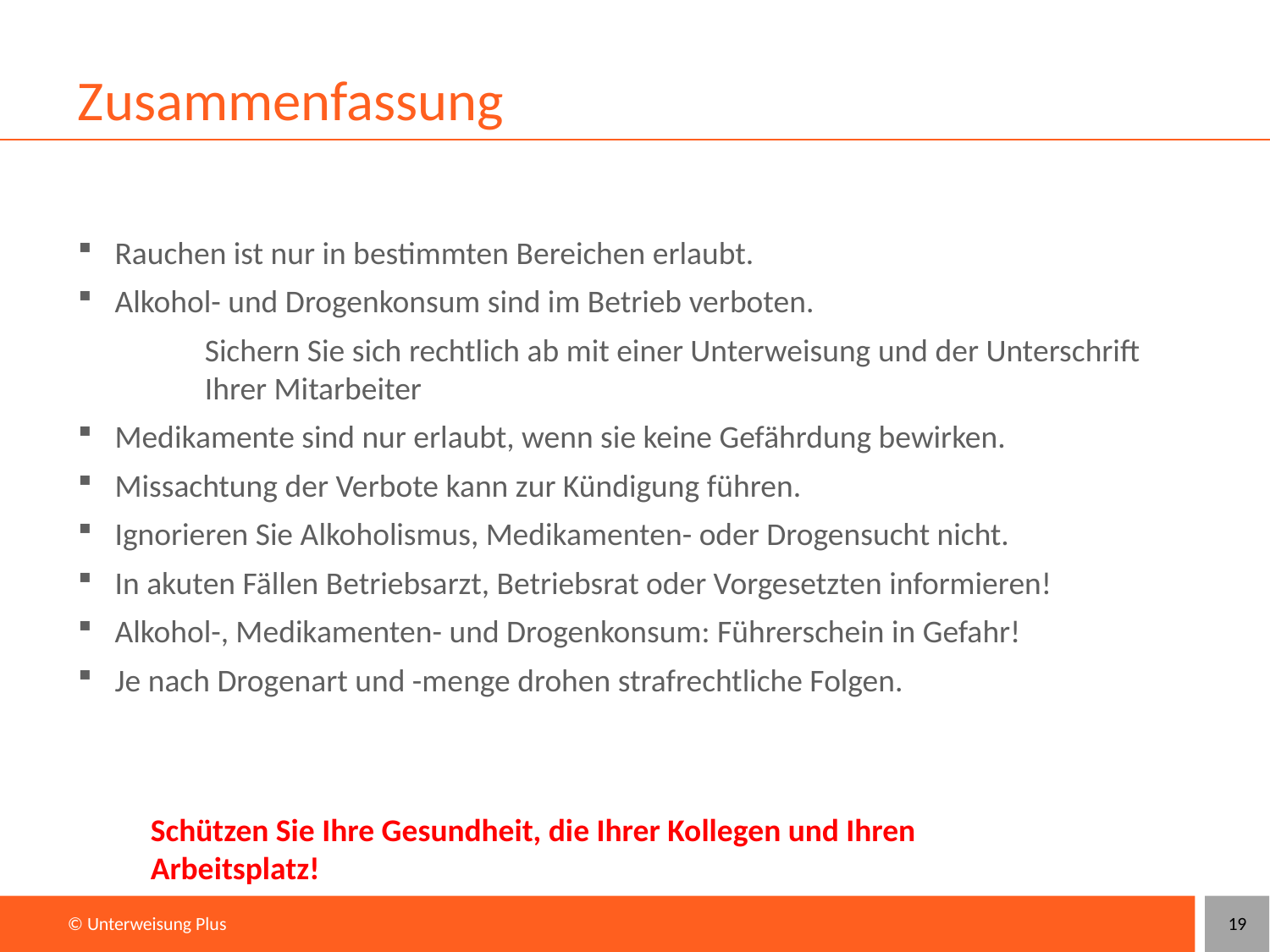

# Zusammenfassung
Rauchen ist nur in bestimmten Bereichen erlaubt.
Alkohol- und Drogenkonsum sind im Betrieb verboten.
	Sichern Sie sich rechtlich ab mit einer Unterweisung und der Unterschrift 	Ihrer Mitarbeiter
Medikamente sind nur erlaubt, wenn sie keine Gefährdung bewirken.
Missachtung der Verbote kann zur Kündigung führen.
Ignorieren Sie Alkoholismus, Medikamenten- oder Drogensucht nicht.
In akuten Fällen Betriebsarzt, Betriebsrat oder Vorgesetzten informieren!
Alkohol-, Medikamenten- und Drogenkonsum: Führerschein in Gefahr!
Je nach Drogenart und -menge drohen strafrechtliche Folgen.

Schützen Sie Ihre Gesundheit, die Ihrer Kollegen und Ihren Arbeitsplatz!
19